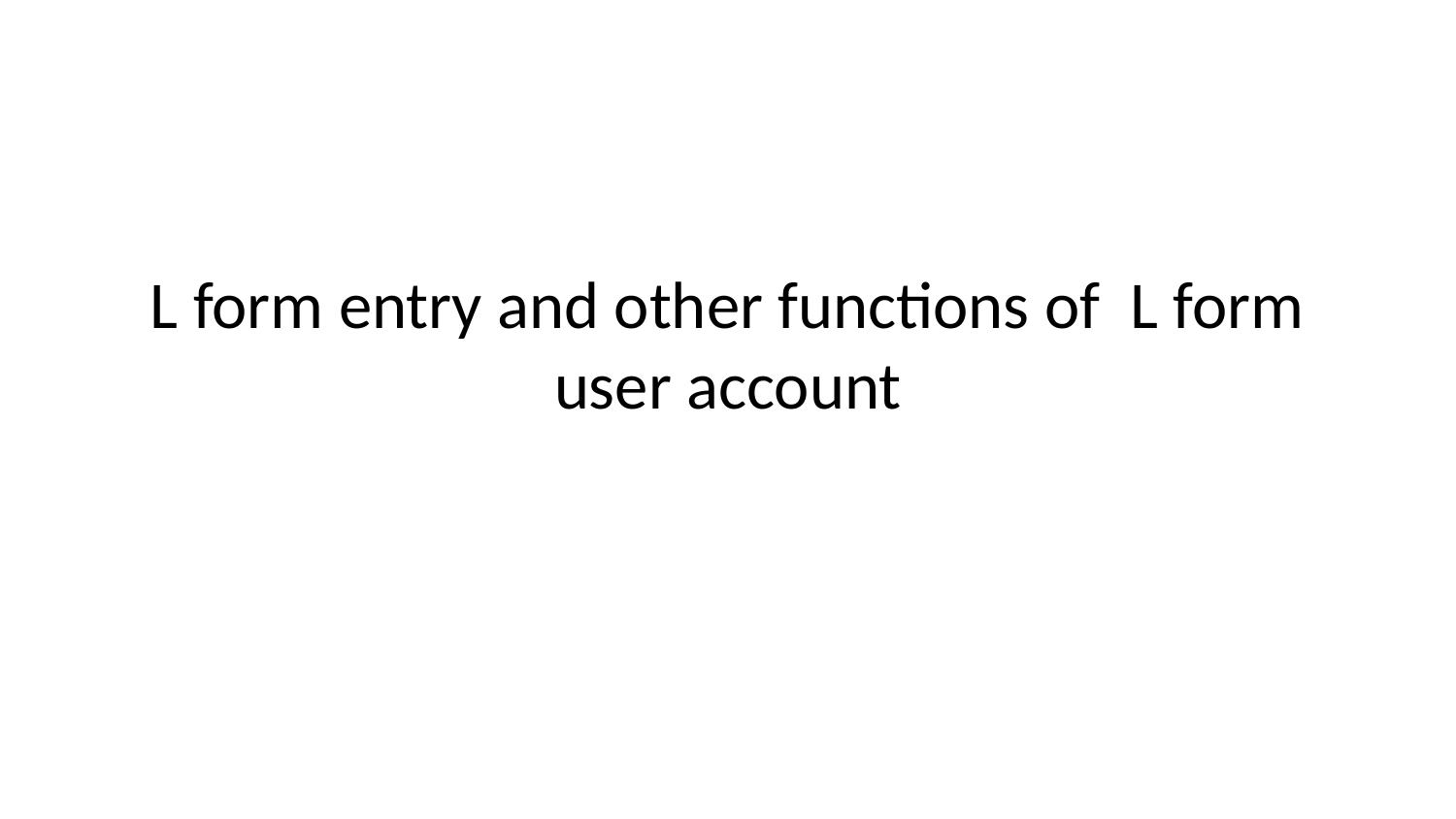

# L form entry and other functions of  L form user account